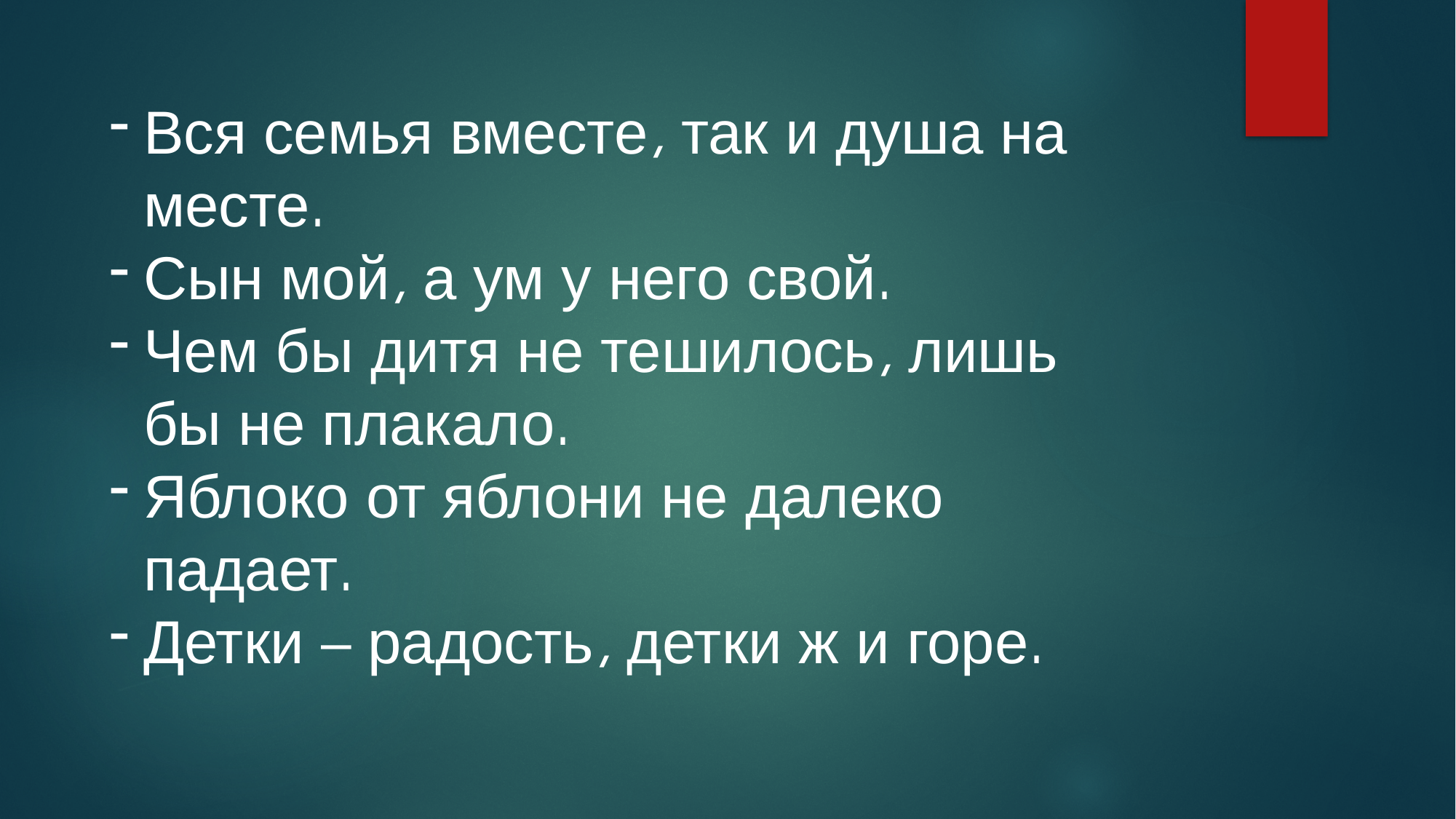

Вся семья вместе, так и душа на месте.
Сын мой, а ум у него свой.
Чем бы дитя не тешилось, лишь бы не плакало.
Яблоко от яблони не далеко падает.
Детки – радость, детки ж и горе.